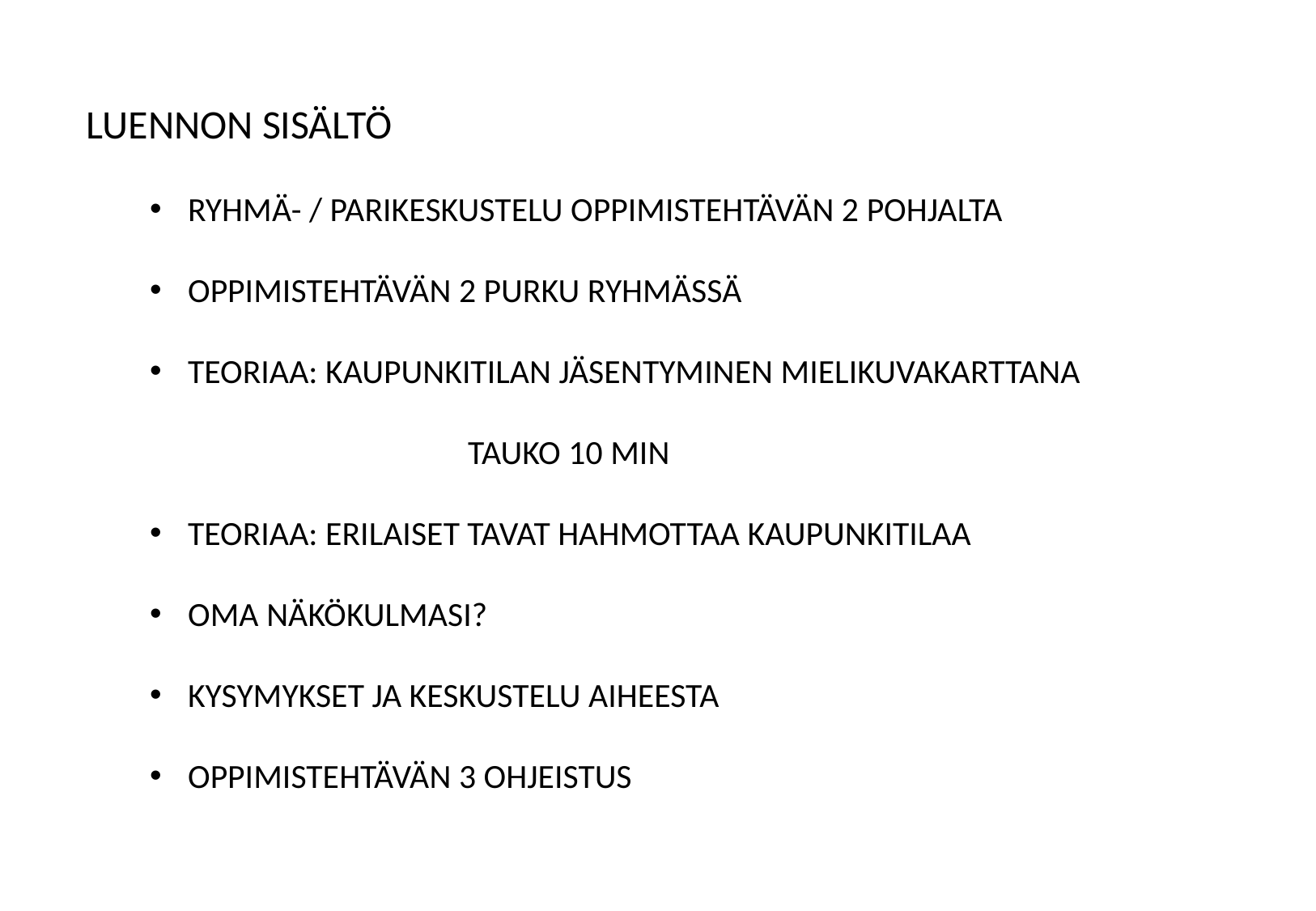

LUENNON SISÄLTÖ
RYHMÄ- / PARIKESKUSTELU OPPIMISTEHTÄVÄN 2 POHJALTA
OPPIMISTEHTÄVÄN 2 PURKU RYHMÄSSÄ
TEORIAA: KAUPUNKITILAN JÄSENTYMINEN MIELIKUVAKARTTANA
TAUKO 10 MIN
TEORIAA: ERILAISET TAVAT HAHMOTTAA KAUPUNKITILAA
OMA NÄKÖKULMASI?
KYSYMYKSET JA KESKUSTELU AIHEESTA
OPPIMISTEHTÄVÄN 3 OHJEISTUS